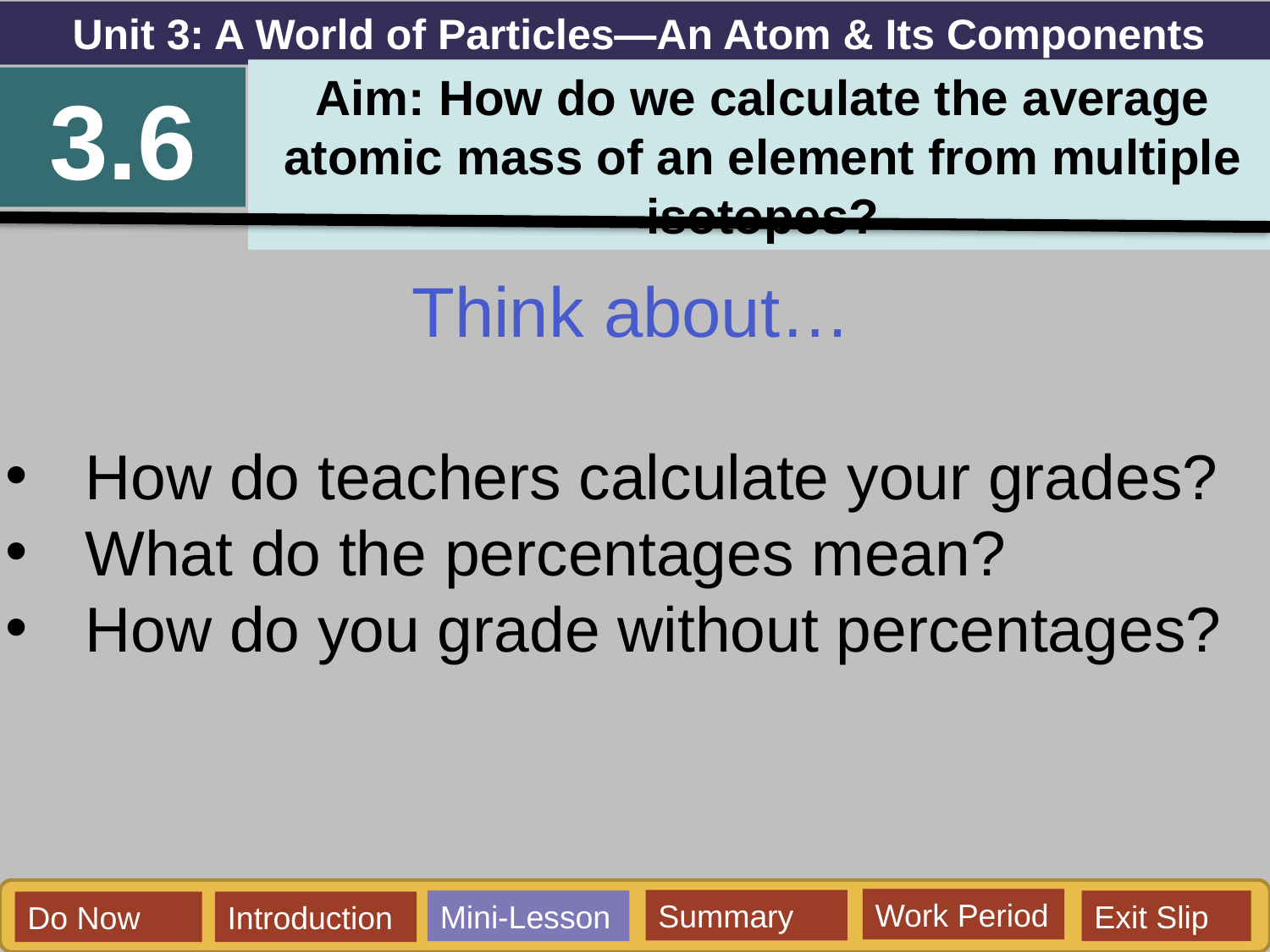

Unit 3: A World of Particles—An Atom & Its Components
Aim: How do we calculate the average atomic mass of an element from multiple isotopes?
3.6

Think about…

How do teachers calculate your grades?
What do the percentages mean?
How do you grade without percentages?

Work Period
Summary
Mini-Lesson
Exit Slip
Do Now
Introduction